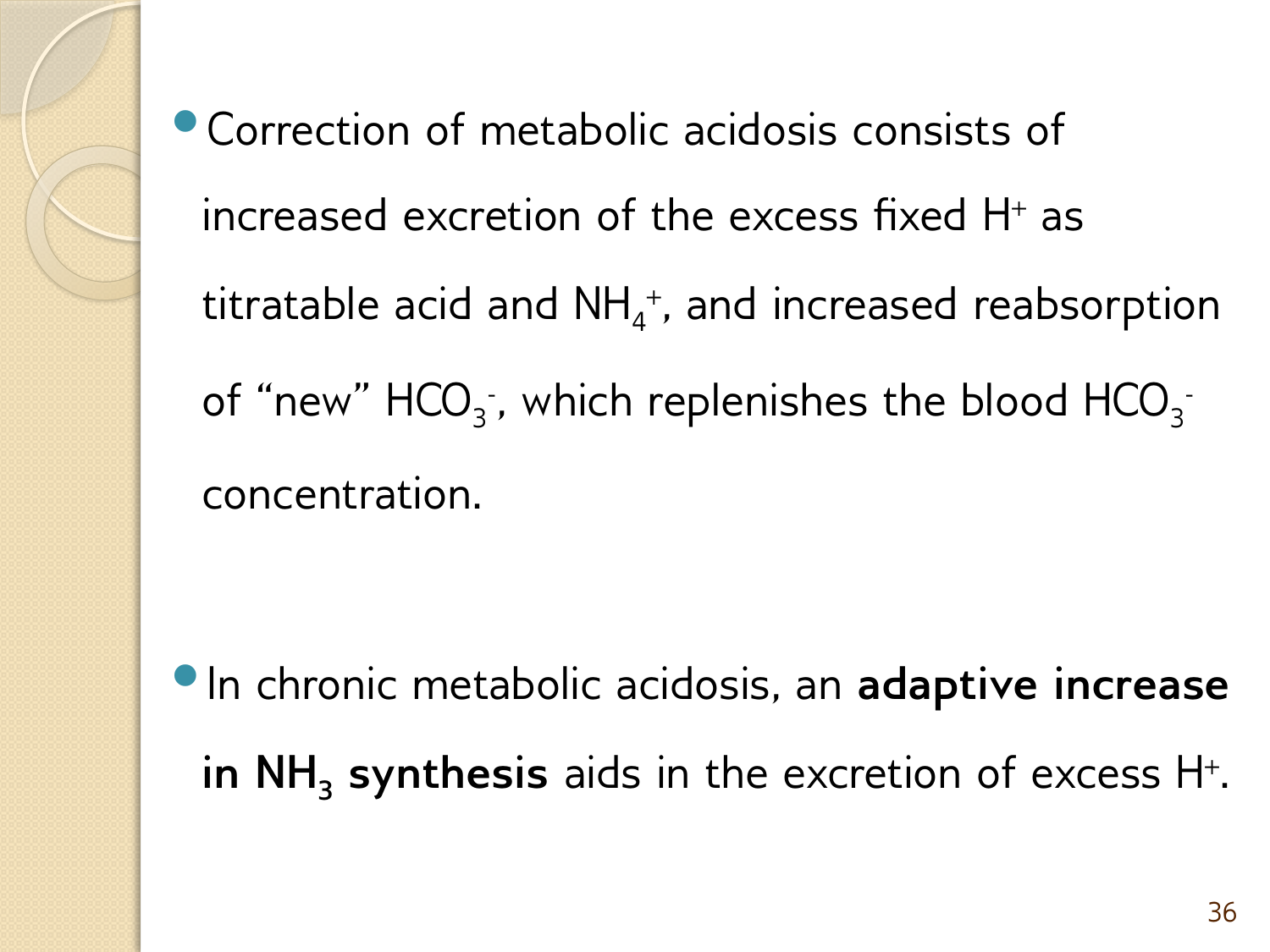

Correction of metabolic acidosis consists of increased excretion of the excess fixed H+ as titratable acid and NH4+, and increased reabsorption of “new” HCO3−, which replenishes the blood HCO3− concentration.

In chronic metabolic acidosis, an adaptive increase in NH3 synthesis aids in the excretion of excess H+.
36